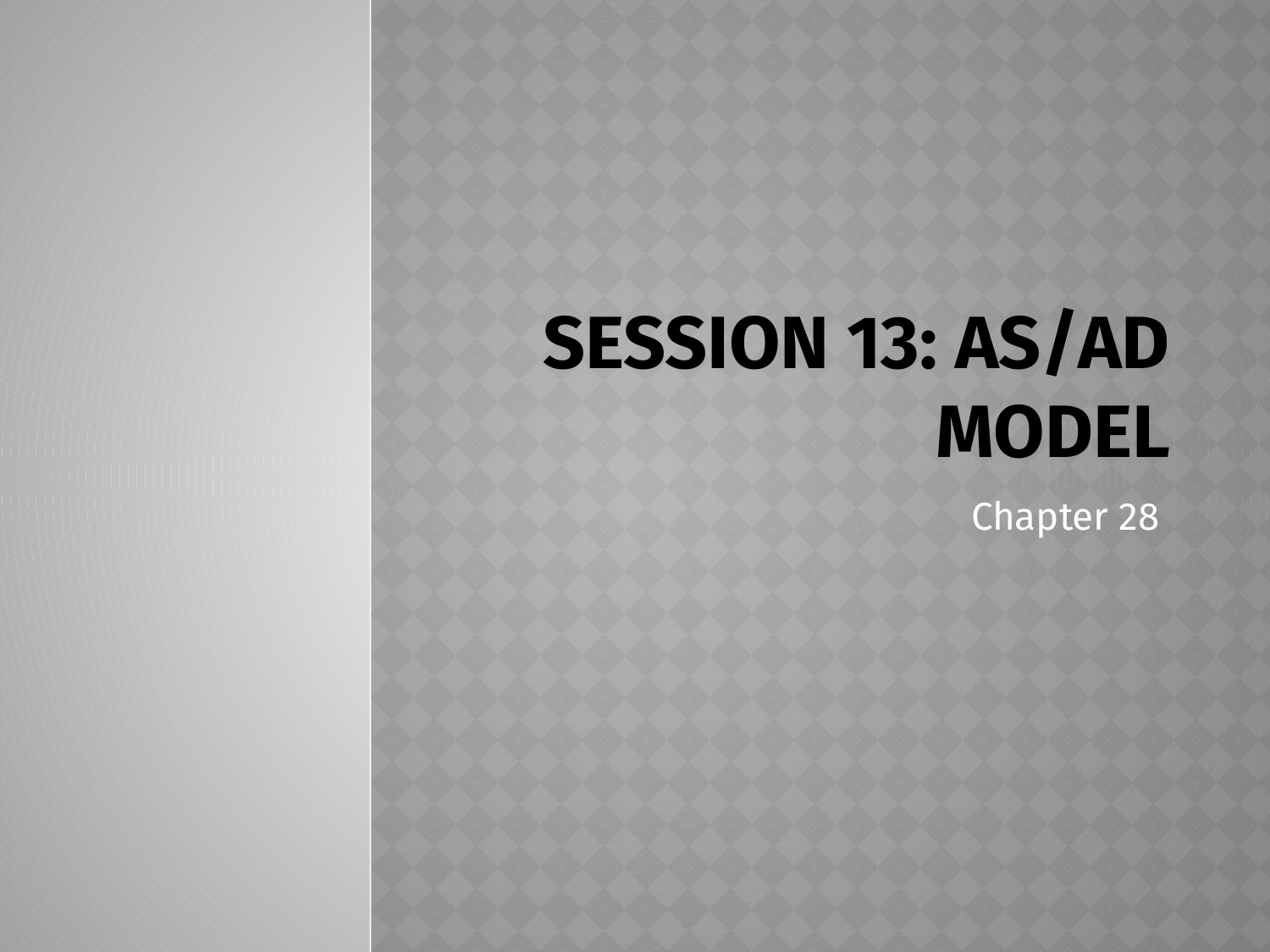

# Session 13: AS/AD Model
Chapter 28